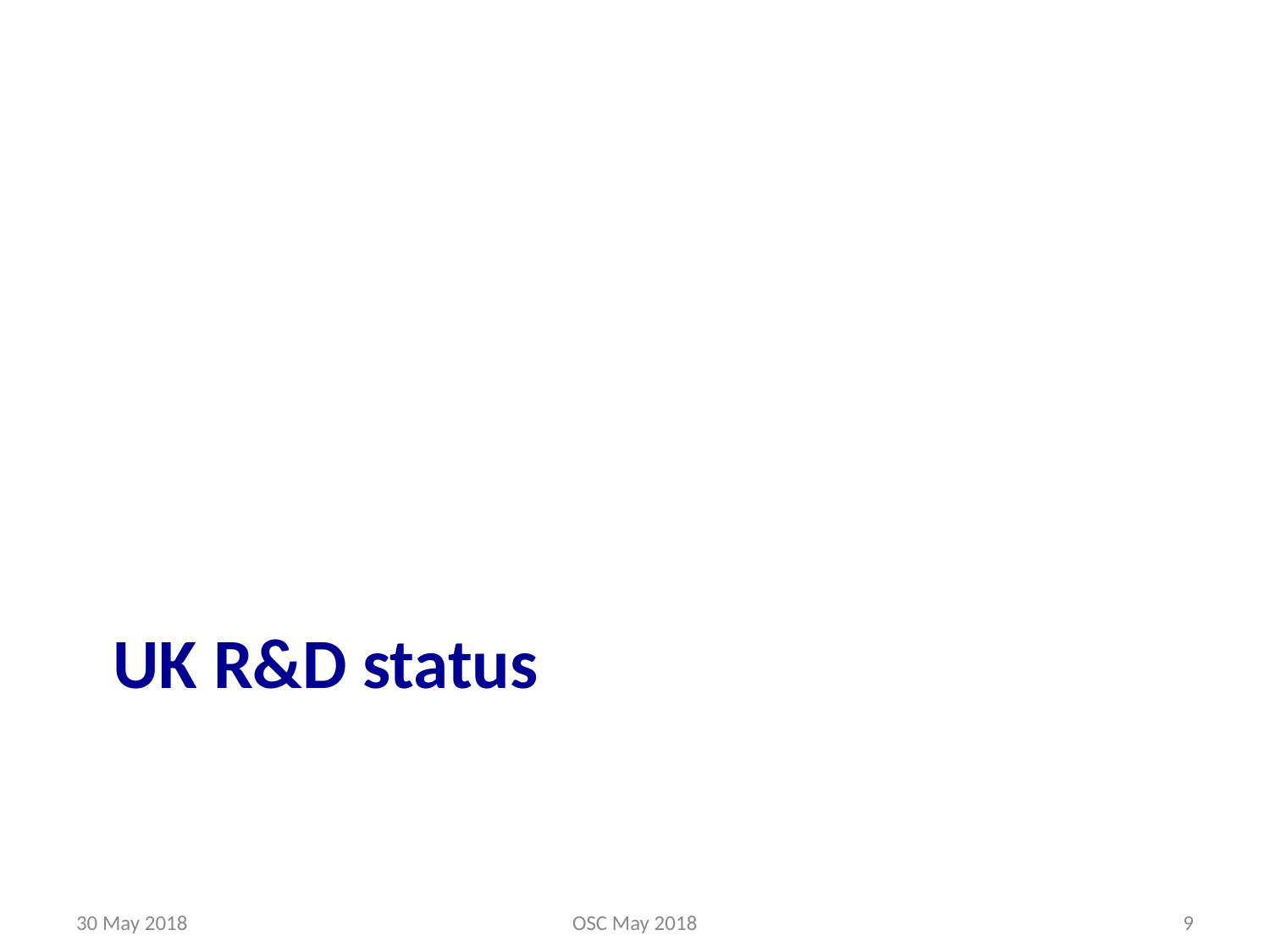

# UK R&D status
30 May 2018
OSC May 2018
9